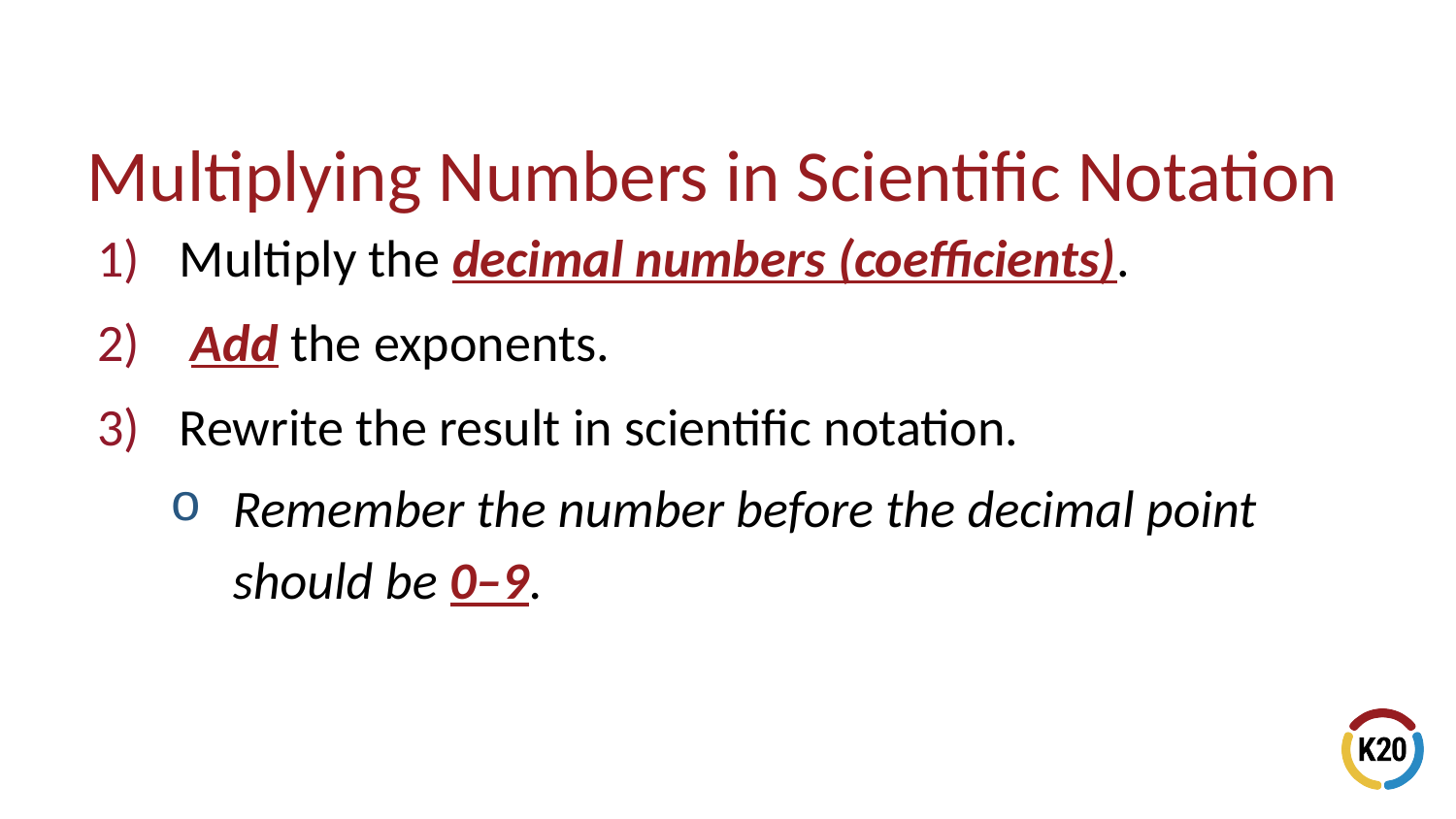

# Multiplying Numbers in Scientific Notation
Multiply the decimal numbers (coefficients).
 Add the exponents.
Rewrite the result in scientific notation.
Remember the number before the decimal point should be 0–9.